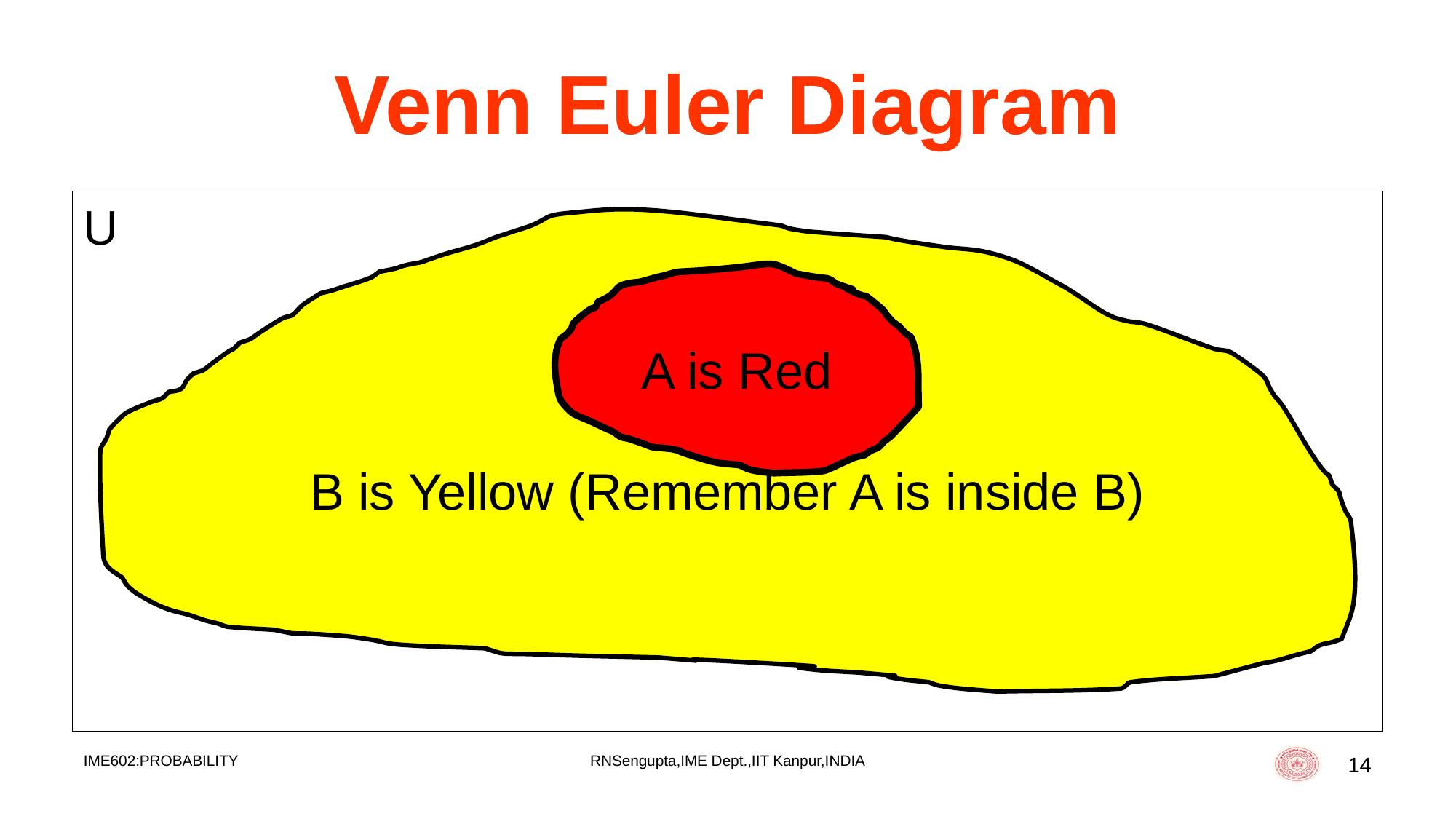

# Venn Euler Diagram
U

B is Yellow (Remember A is inside B)
A is Red
IME602:PROBABILITY
RNSengupta,IME Dept.,IIT Kanpur,INDIA
14